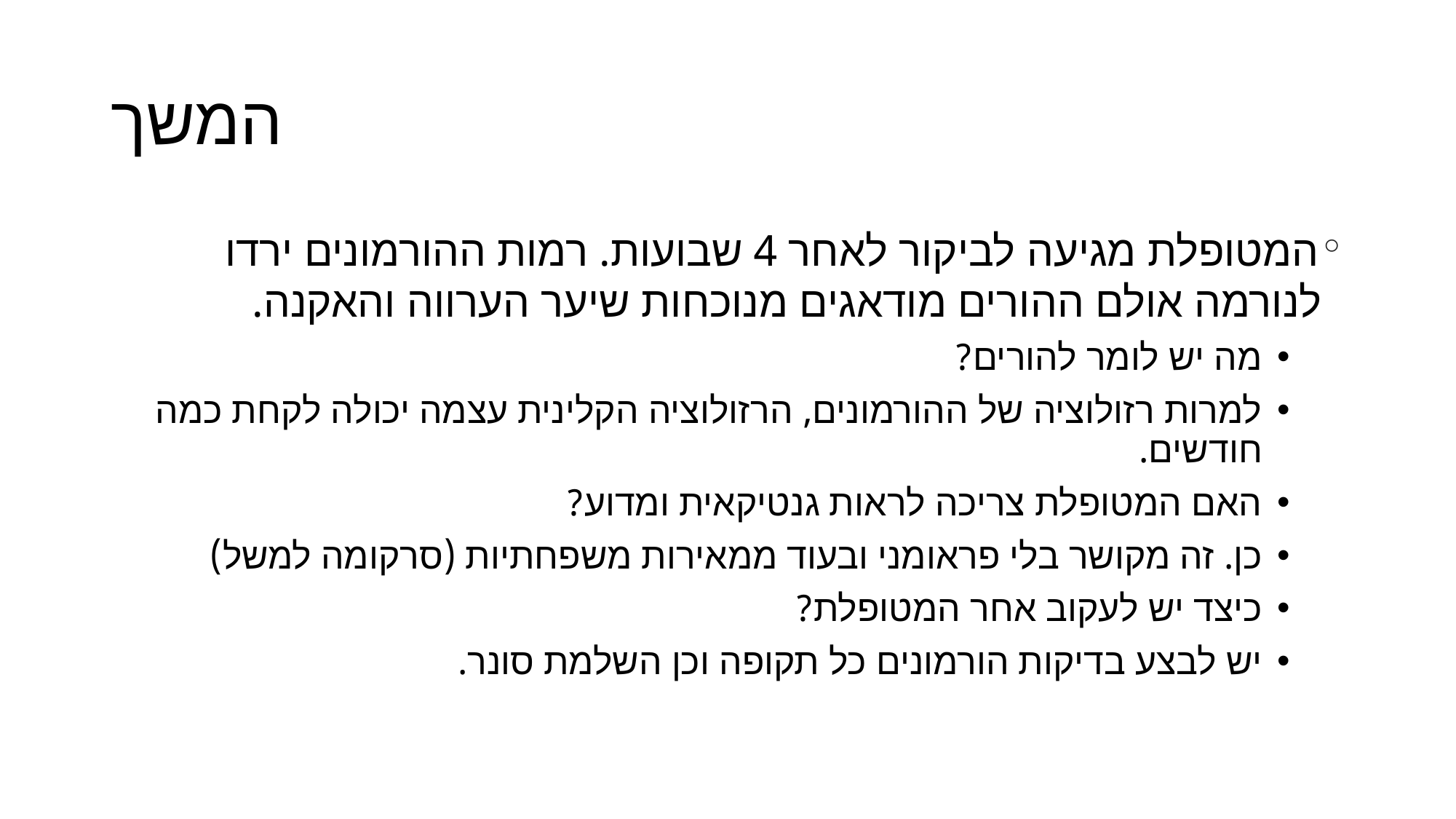

# המשך
המטופלת מגיעה לביקור לאחר 4 שבועות. רמות ההורמונים ירדו לנורמה אולם ההורים מודאגים מנוכחות שיער הערווה והאקנה.
מה יש לומר להורים?
למרות רזולוציה של ההורמונים, הרזולוציה הקלינית עצמה יכולה לקחת כמה חודשים.
האם המטופלת צריכה לראות גנטיקאית ומדוע?
כן. זה מקושר בלי פראומני ובעוד ממאירות משפחתיות (סרקומה למשל)
כיצד יש לעקוב אחר המטופלת?
יש לבצע בדיקות הורמונים כל תקופה וכן השלמת סונר.